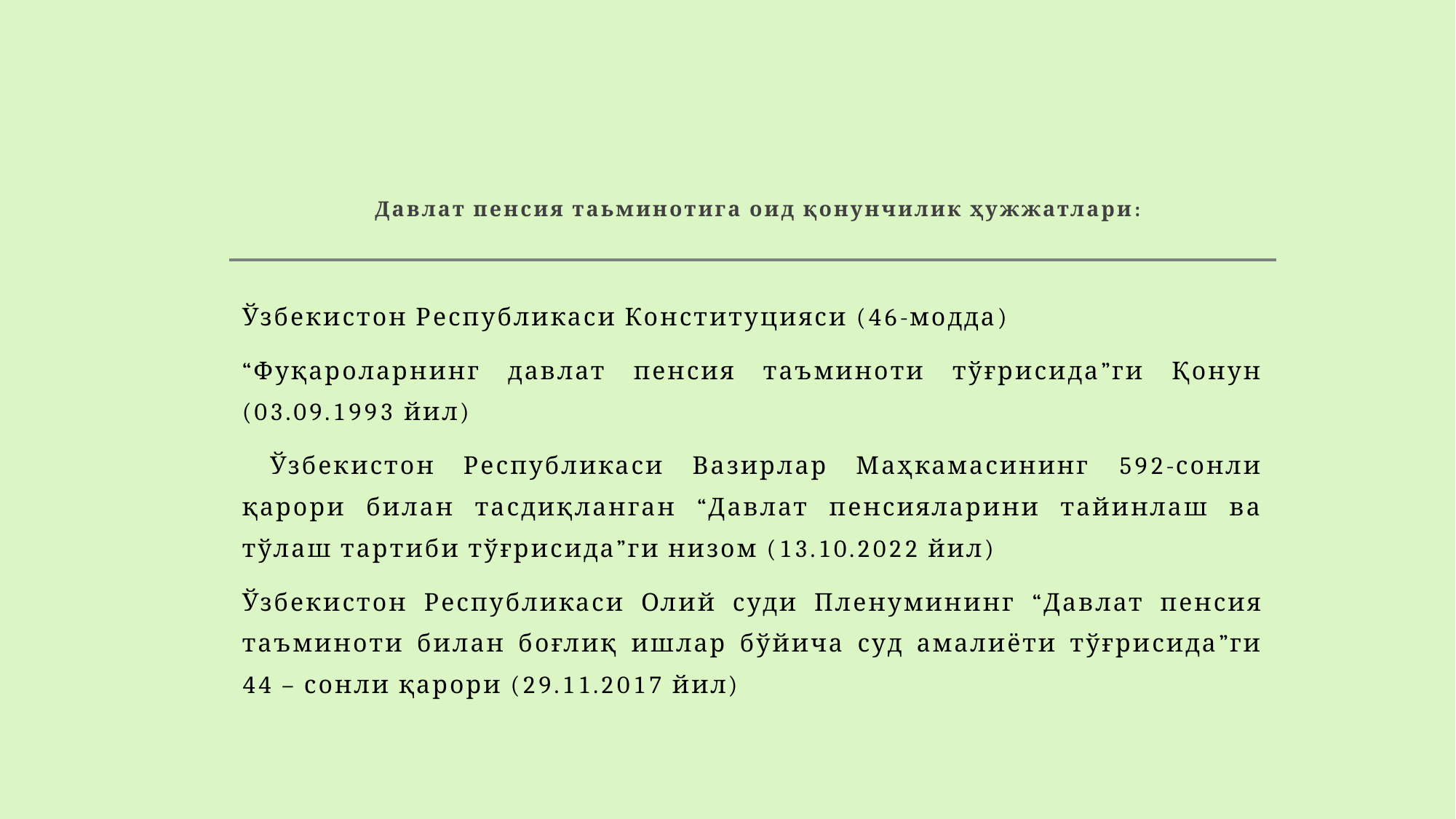

# Давлат пенсия таьминотига оид қонунчилик ҳужжатлари:
Ўзбекистон Республикаси Конституцияси (46-модда)
“Фуқароларнинг давлат пенсия таъминоти тўғрисида”ги Қонун (03.09.1993 йил)
 Ўзбекистон Республикаси Вазирлар Маҳкамасининг 592-сонли қарори билан тасдиқланган “Давлат пенсияларини тайинлаш ва тўлаш тартиби тўғрисида”ги низом (13.10.2022 йил)
Ўзбекистон Республикаси Олий суди Пленумининг “Давлат пенсия таъминоти билан боғлиқ ишлар бўйича суд амалиёти тўғрисида”ги 44 – сонли қарори (29.11.2017 йил)